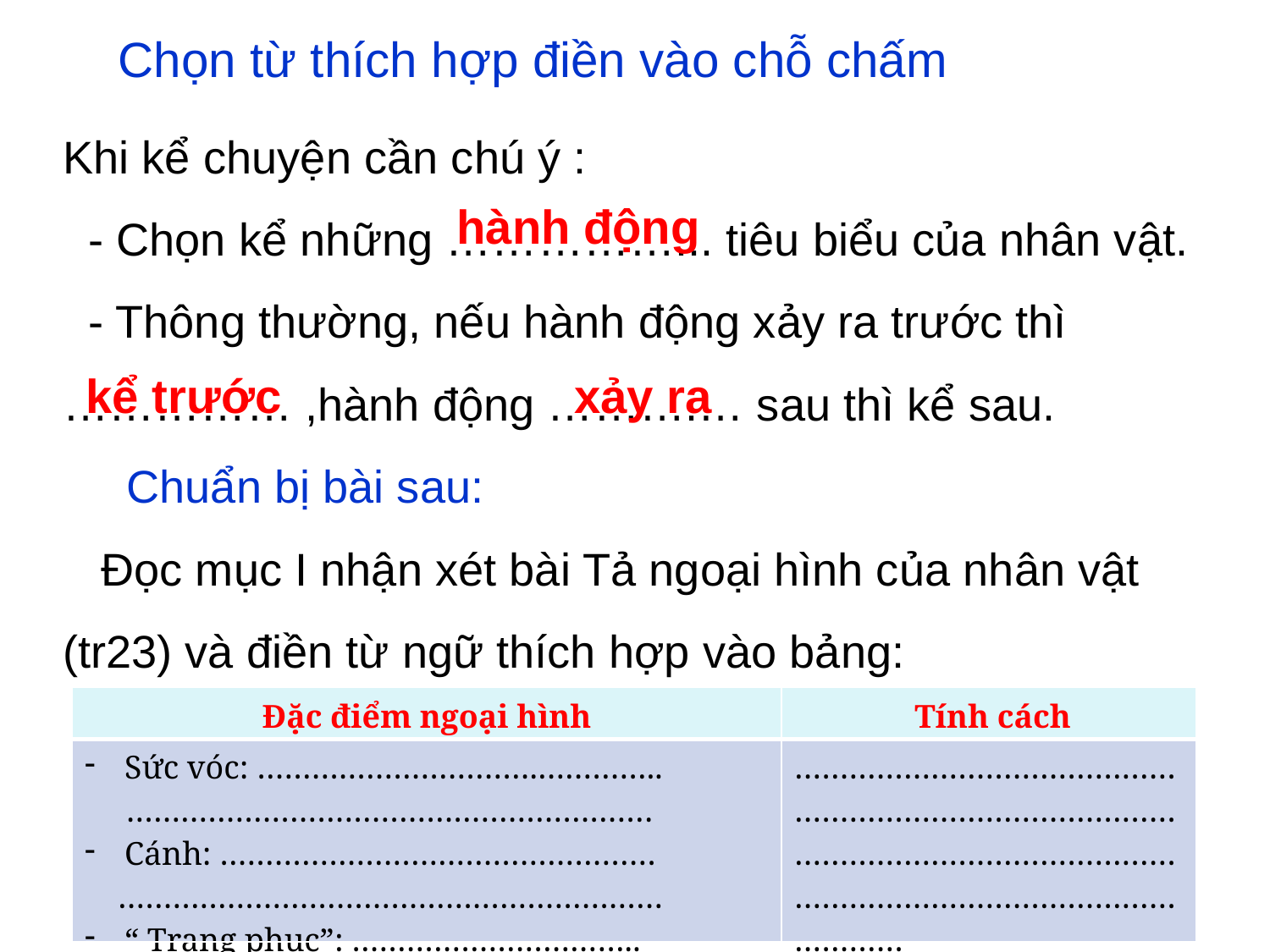

Chọn từ thích hợp điền vào chỗ chấm
Khi kể chuyện cần chú ý :
  - Chọn kể những ……………... tiêu biểu của nhân vật.
  - Thông thường, nếu hành động xảy ra trước thì …………… ,hành động ……….… sau thì kể sau.
     Chuẩn bị bài sau:
   Đọc mục I nhận xét bài Tả ngoại hình của nhân vật (tr23) và điền từ ngữ thích hợp vào bảng:

hành động
kể trước
xảy ra
| Đặc điểm ngoại hình | Tính cách |
| --- | --- |
| Sức vóc: ………………………….………….. …………………………………………………. Cánh: ………………………………………… …………………………………………………… “ Trang phục”: ………………………….. | ……………………………………………………………………………………………………………………………………………………………… |